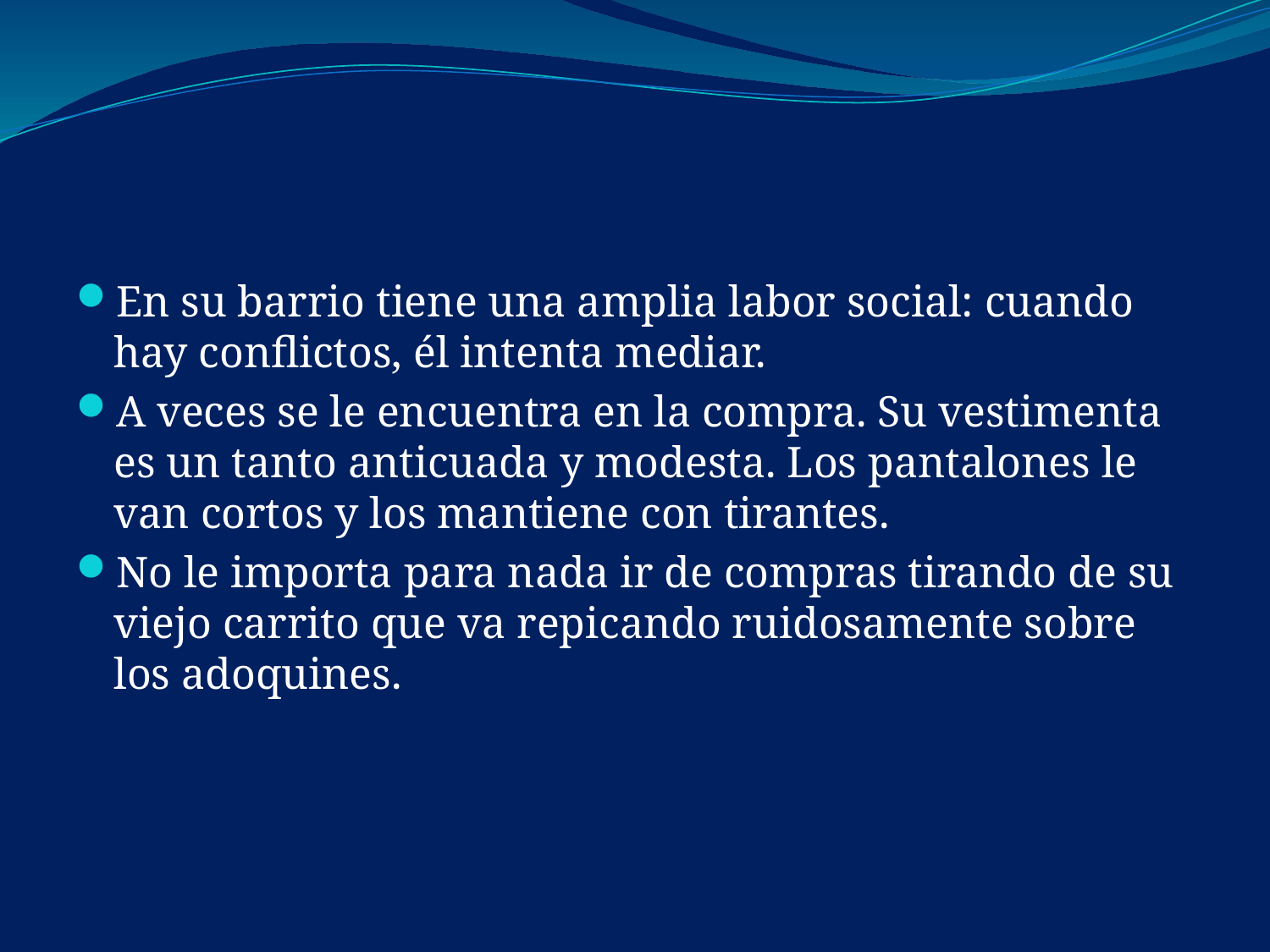

#
En su barrio tiene una amplia labor social: cuando hay conflictos, él intenta mediar.
A veces se le encuentra en la compra. Su vestimenta es un tanto anticuada y modesta. Los pantalones le van cortos y los mantiene con tirantes.
No le importa para nada ir de compras tirando de su viejo carrito que va repicando ruidosamente sobre los adoquines.